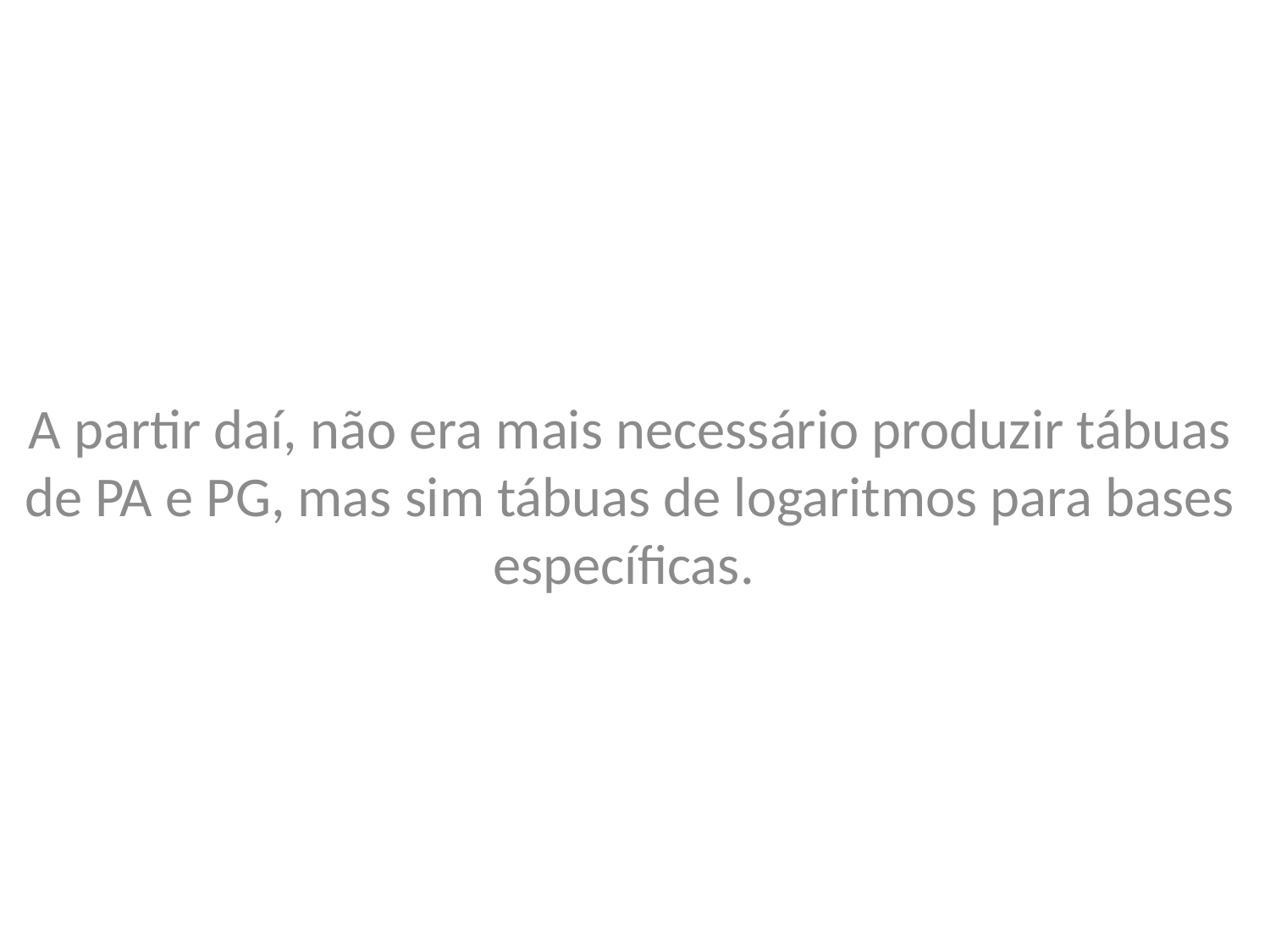

A partir daí, não era mais necessário produzir tábuas de PA e PG, mas sim tábuas de logaritmos para bases específicas.